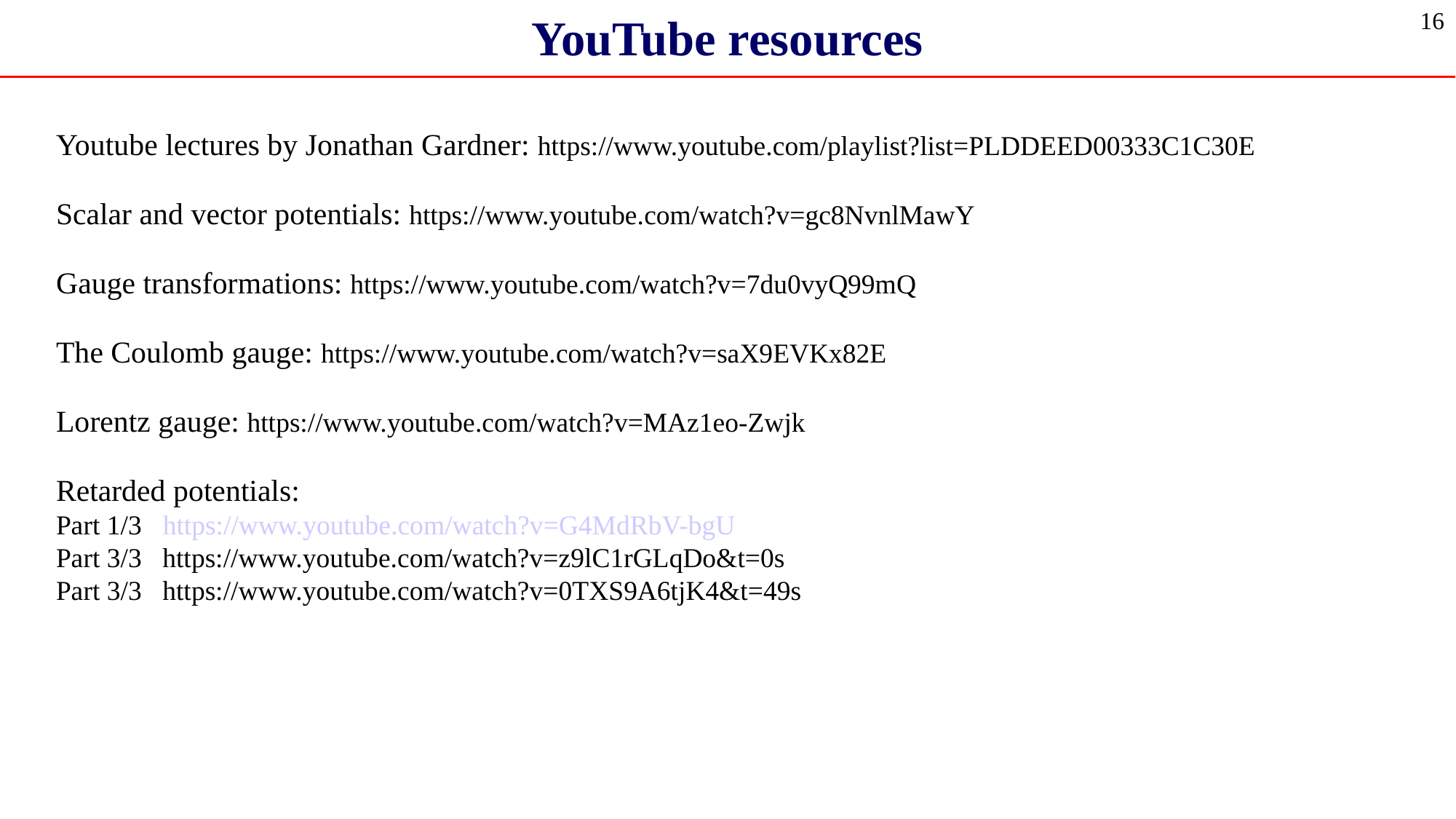

YouTube resources
16
Youtube lectures by Jonathan Gardner: https://www.youtube.com/playlist?list=PLDDEED00333C1C30E

Scalar and vector potentials: https://www.youtube.com/watch?v=gc8NvnlMawY

Gauge transformations: https://www.youtube.com/watch?v=7du0vyQ99mQ

The Coulomb gauge: https://www.youtube.com/watch?v=saX9EVKx82E

Lorentz gauge: https://www.youtube.com/watch?v=MAz1eo-Zwjk

Retarded potentials:
Part 1/3   https://www.youtube.com/watch?v=G4MdRbV-bgU
Part 3/3   https://www.youtube.com/watch?v=z9lC1rGLqDo&t=0s
Part 3/3   https://www.youtube.com/watch?v=0TXS9A6tjK4&t=49s